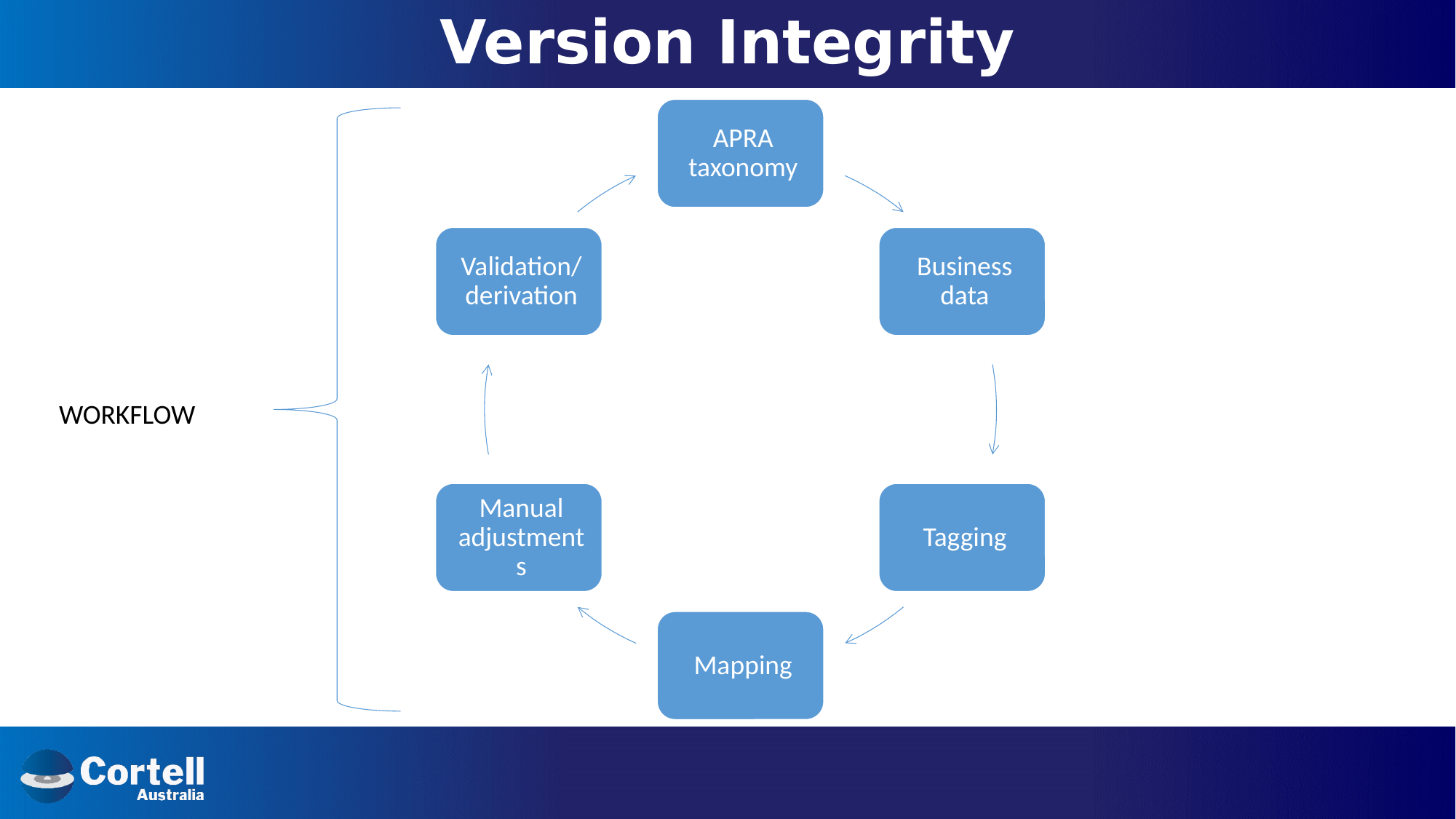

# Version Integrity
APRA taxonomy
Business data
Tagging
Mapping
Manual adjustments
Validation/ derivation

WORKFLOW